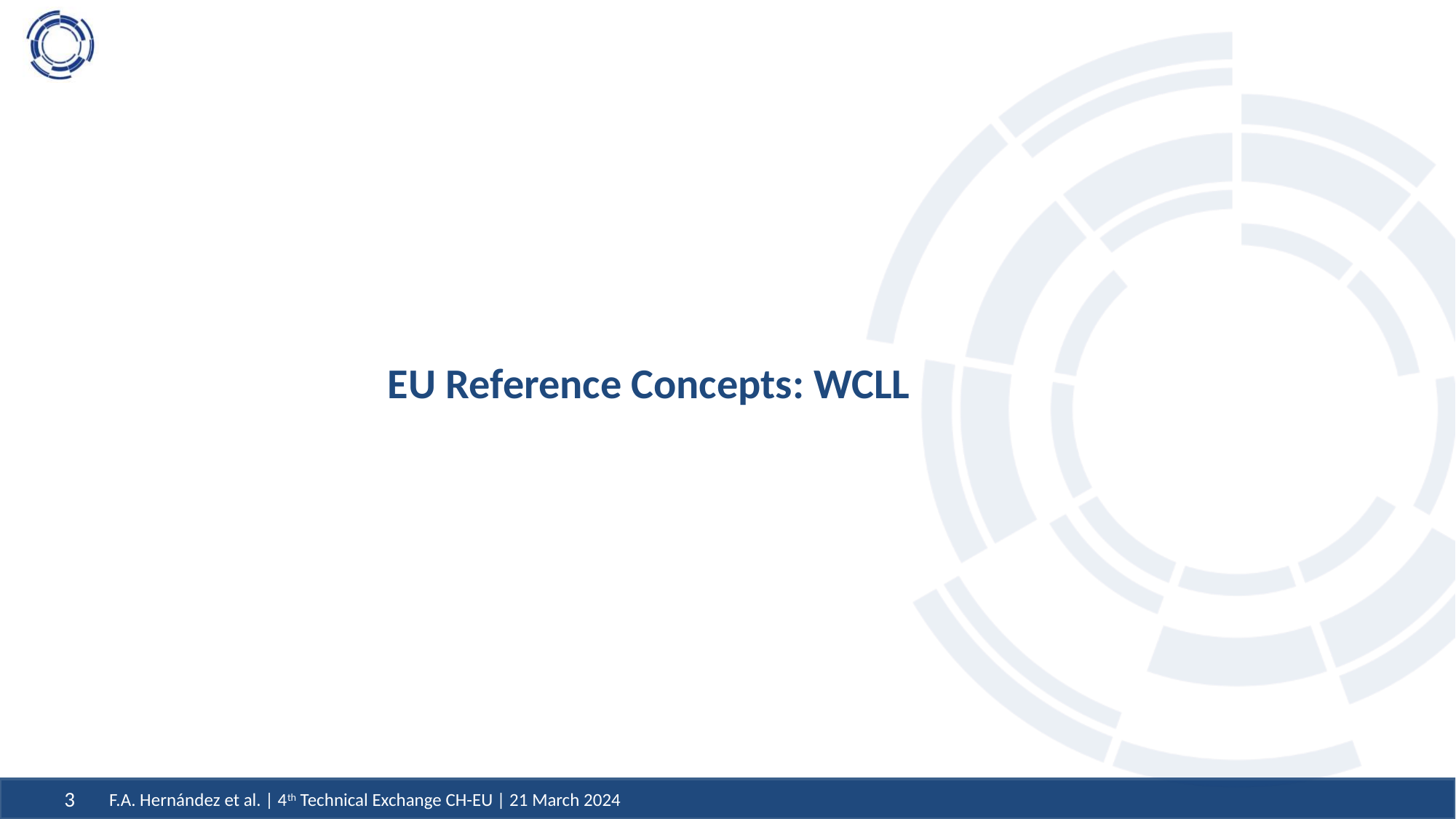

# EU Reference Concepts: WCLL
F.A. Hernández et al. | 4th Technical Exchange CH-EU | 21 March 2024
3